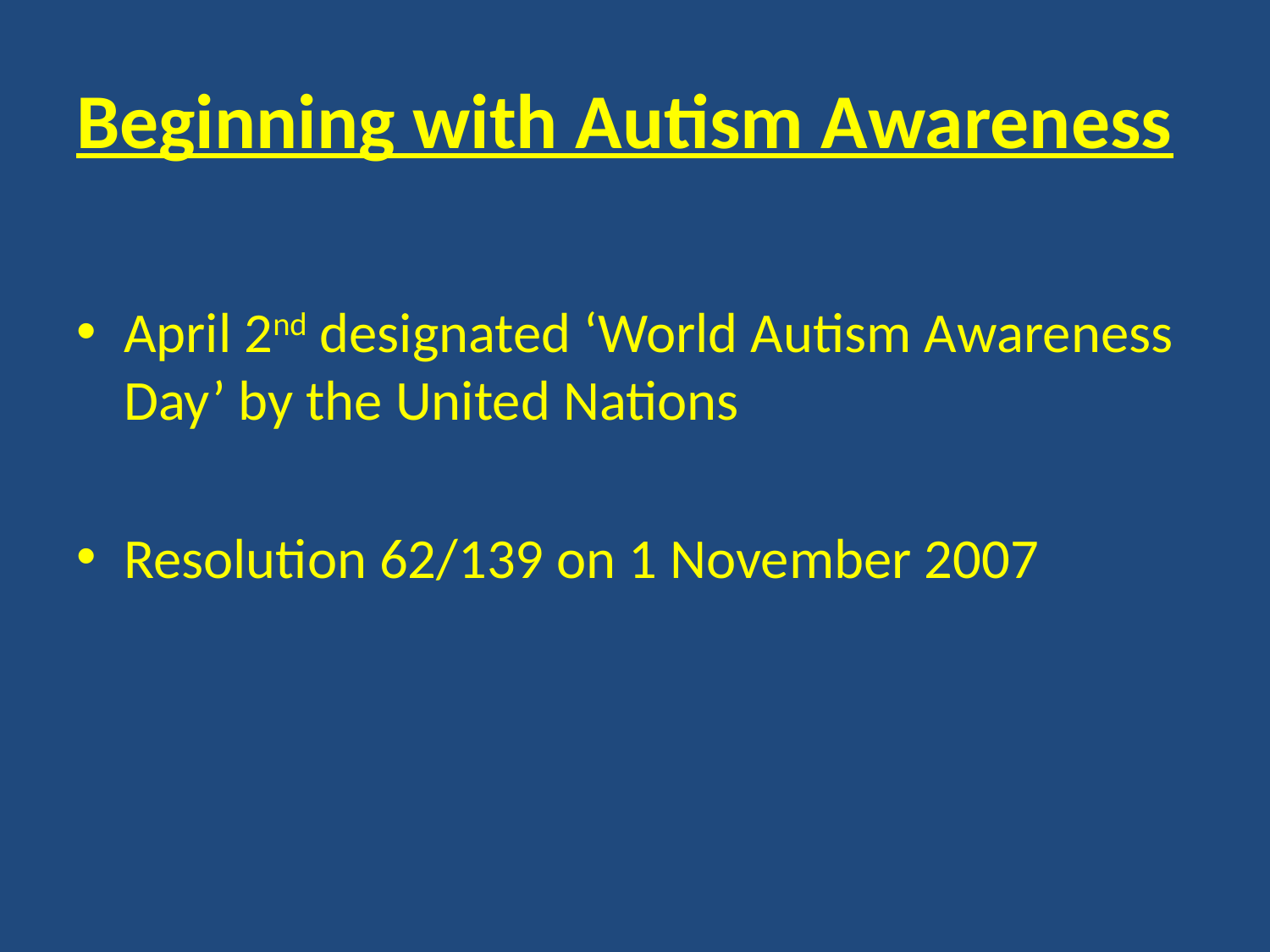

# Beginning with Autism Awareness
April 2nd designated ‘World Autism Awareness Day’ by the United Nations

Resolution 62/139 on 1 November 2007